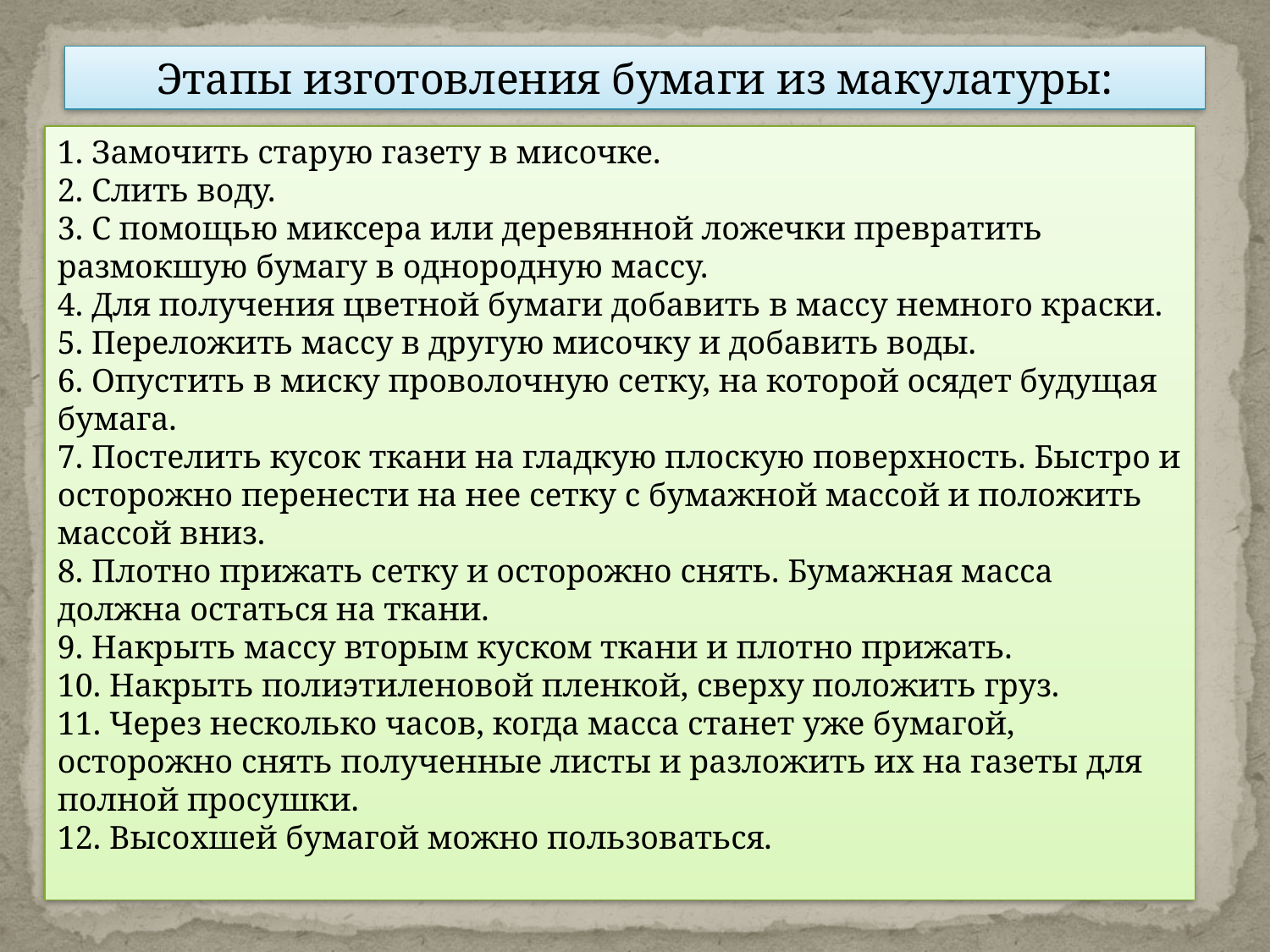

Этапы изготовления бумаги из макулатуры:
.
1. Замочить старую газету в мисочке.
2. Слить воду.
3. С помощью миксера или деревянной ложечки превратить размокшую бумагу в однородную массу.
4. Для получения цветной бумаги добавить в массу немного краски.
5. Переложить массу в другую мисочку и добавить воды.
6. Опустить в миску проволочную сетку, на которой осядет будущая бумага.
7. Постелить кусок ткани на гладкую плоскую поверхность. Быстро и осторожно перенести на нее сетку с бумажной массой и положить массой вниз.
8. Плотно прижать сетку и осторожно снять. Бумажная масса должна остаться на ткани.
9. Накрыть массу вторым куском ткани и плотно прижать.
10. Накрыть полиэтиленовой пленкой, сверху положить груз.
11. Через несколько часов, когда масса станет уже бумагой, осторожно снять полученные листы и разложить их на газеты для полной просушки.
12. Высохшей бумагой можно пользоваться.